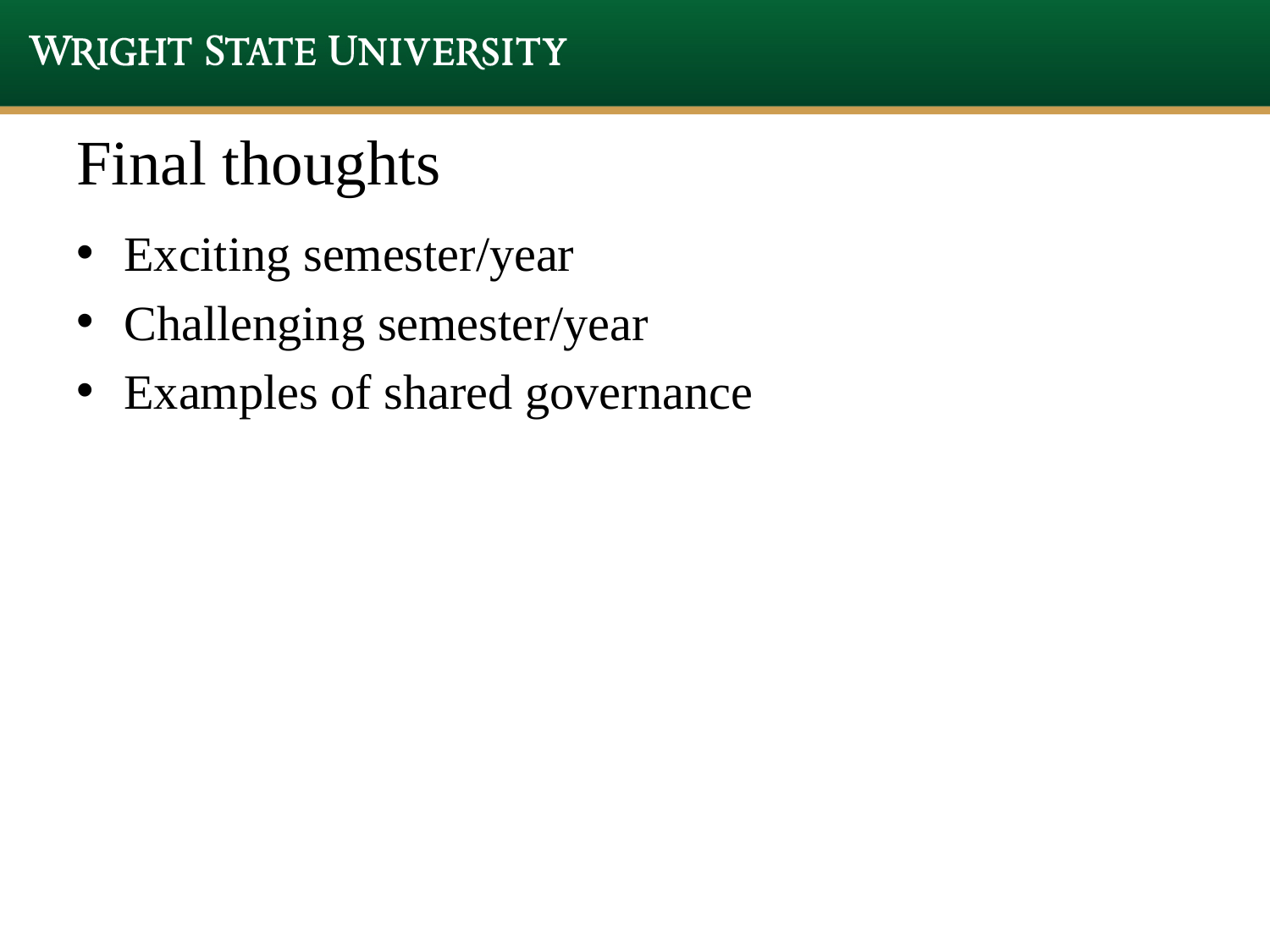

# Final thoughts
Exciting semester/year
Challenging semester/year
Examples of shared governance